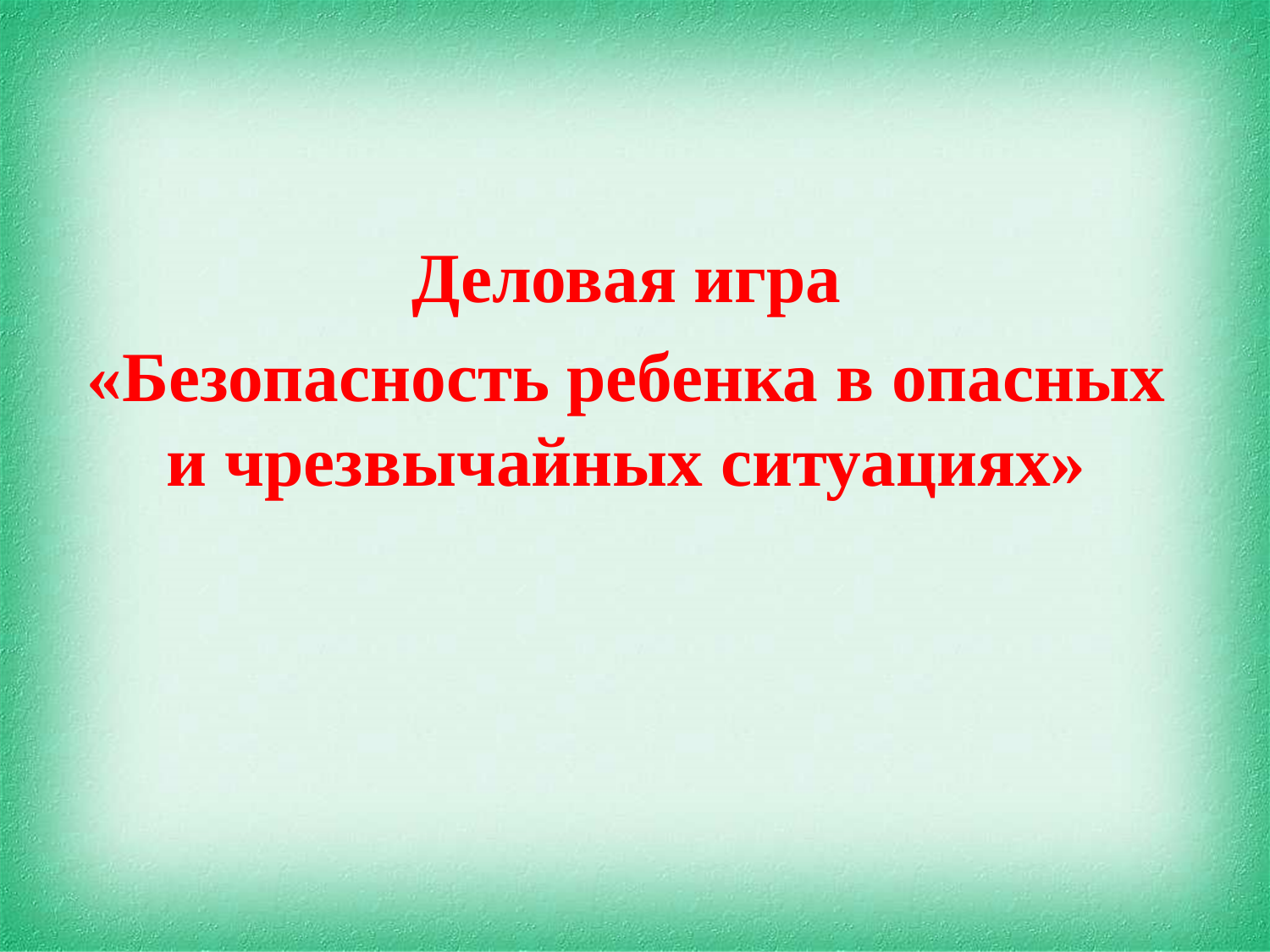

#
Деловая игра
«Безопасность ребенка в опасных и чрезвычайных ситуациях»